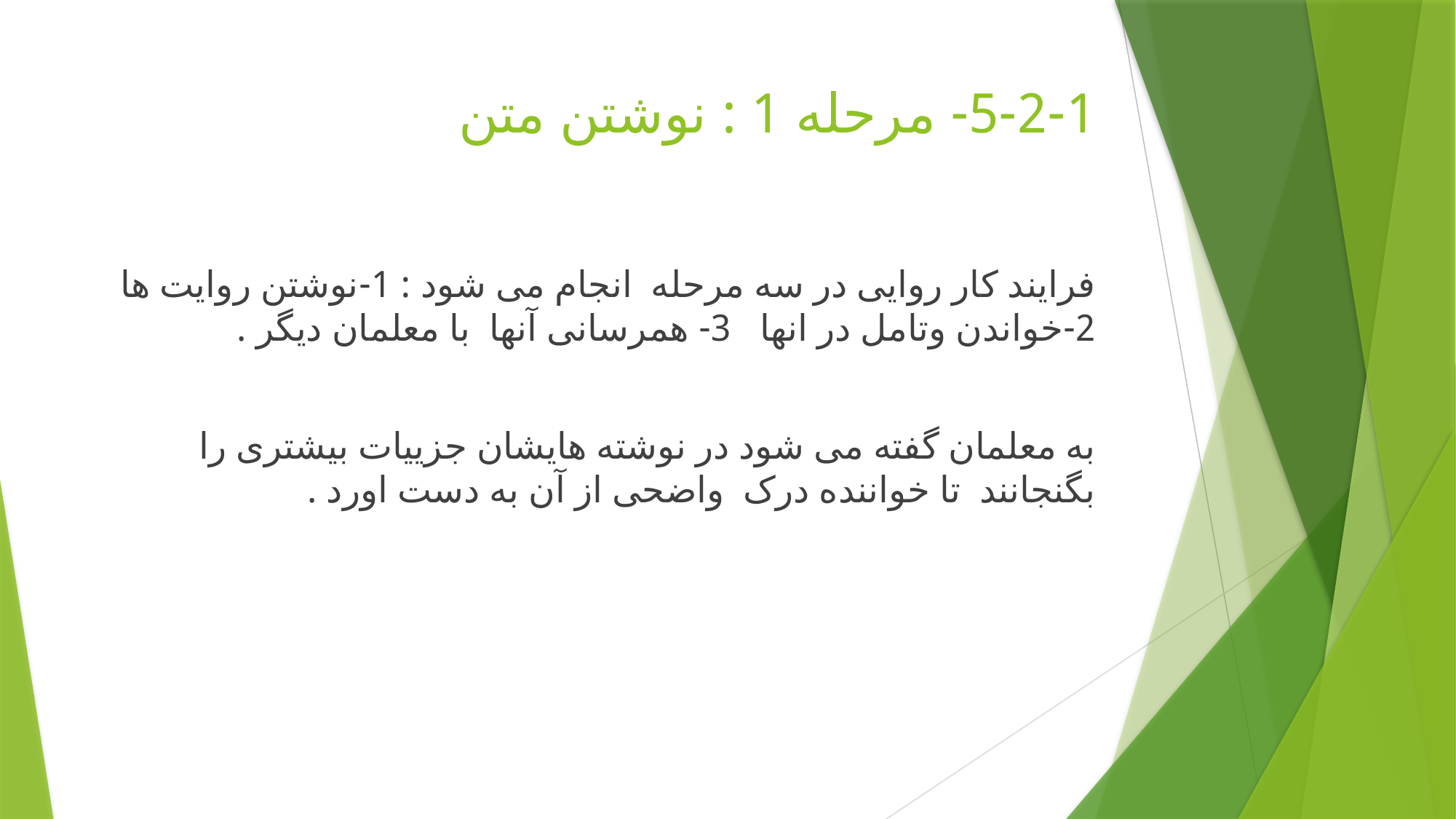

# 5-2-1- مرحله 1 : نوشتن متن
فرایند کار روایی در سه مرحله  انجام می شود : 1-نوشتن روایت ها   2-خواندن وتامل در انها   3- همرسانی آنها  با معلمان دیگر .

به معلمان گفته می شود در نوشته هایشان جزییات بیشتری را بگنجانند  تا خواننده درک  واضحی از آن به دست اورد .